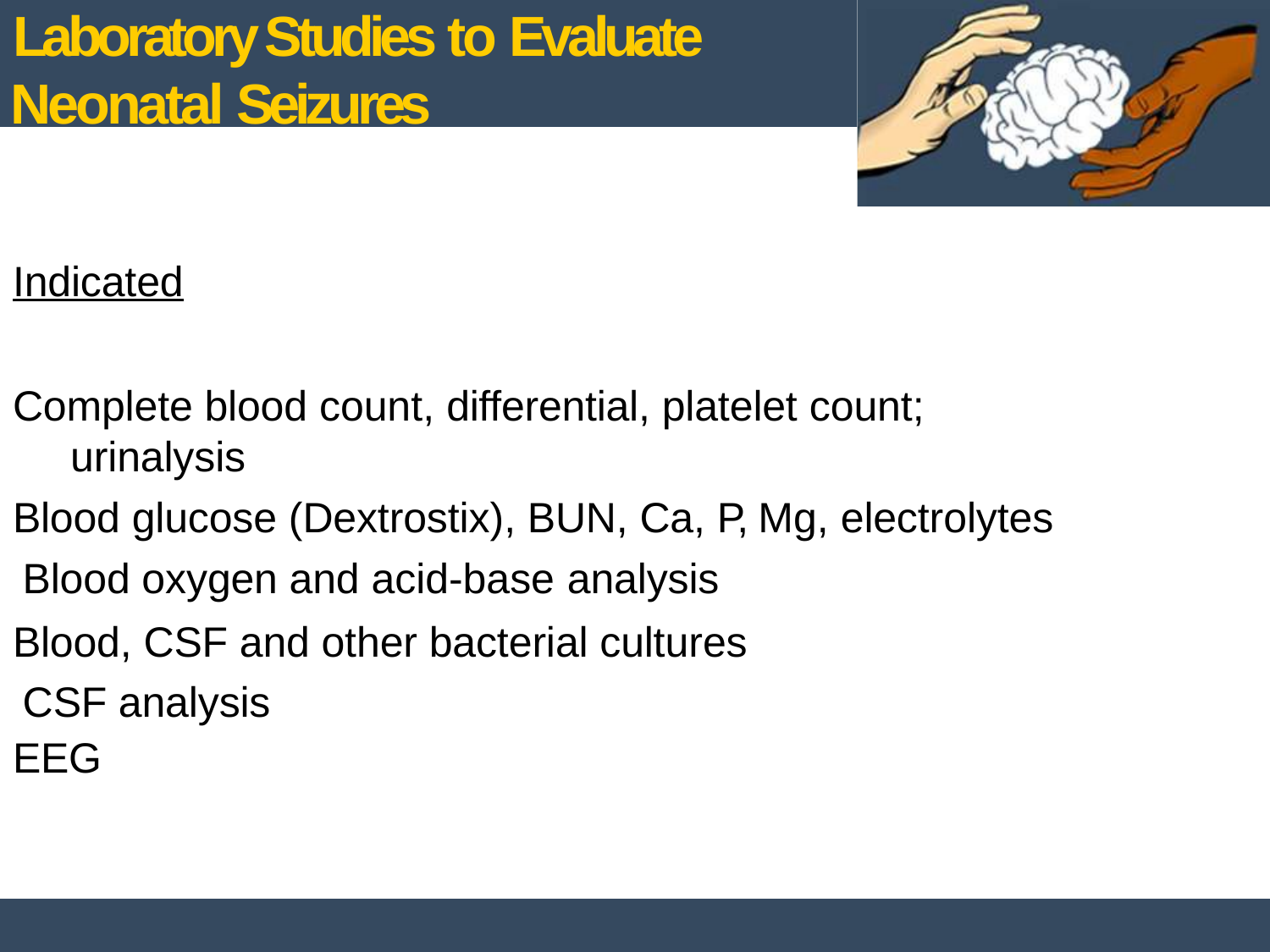

# Laboratory Studies to Evaluate  Neonatal Seizures
Indicated

Complete blood count, differential, platelet count;  urinalysis
Blood glucose (Dextrostix), BUN, Ca, P, Mg, electrolytes  Blood oxygen and acid-base analysis
Blood, CSF and other bacterial cultures  CSF analysis
EEG